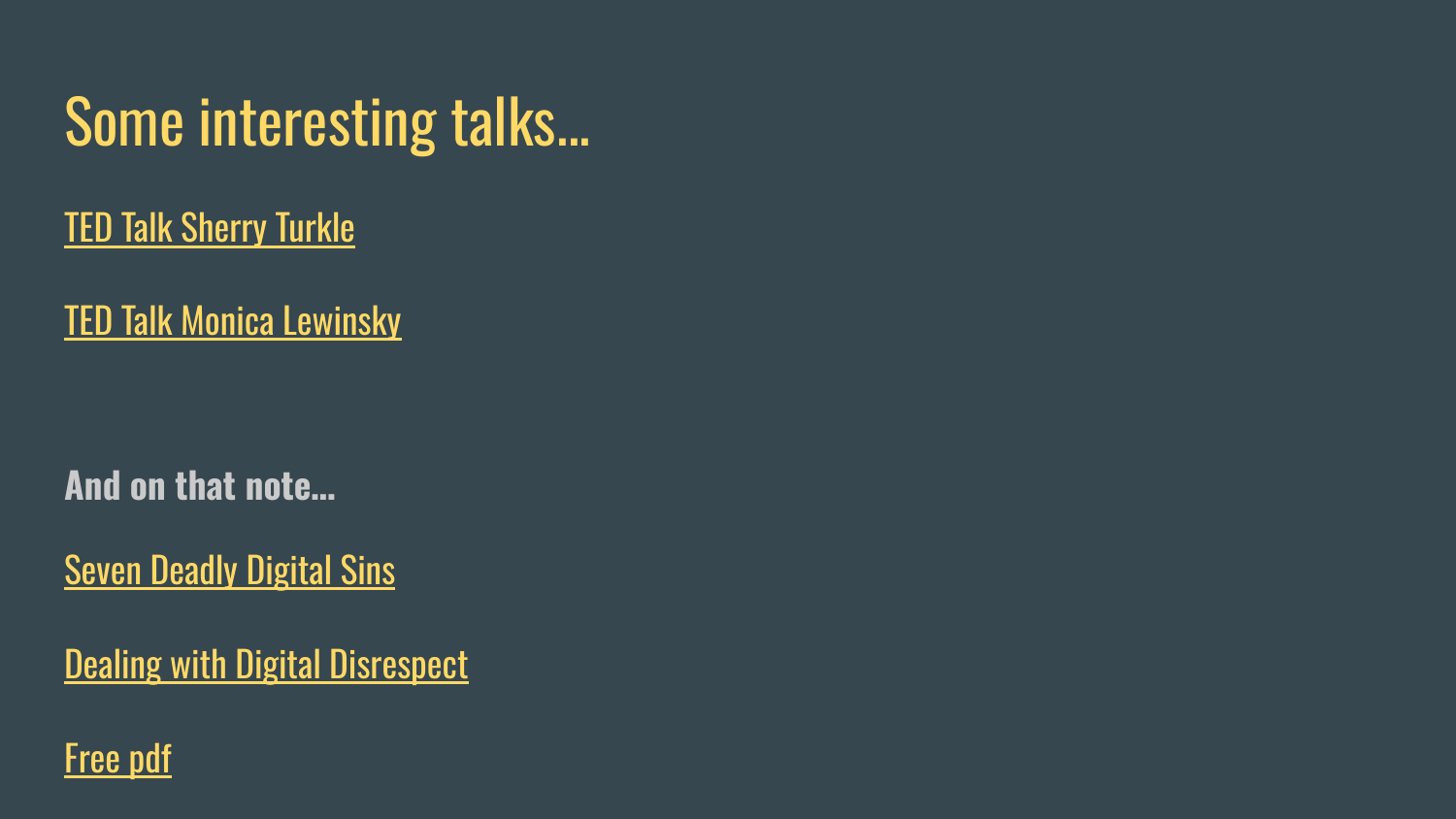

# Some interesting talks...
TED Talk Sherry Turkle
TED Talk Monica Lewinsky

And on that note…
Seven Deadly Digital Sins
Dealing with Digital Disrespect
Free pdf